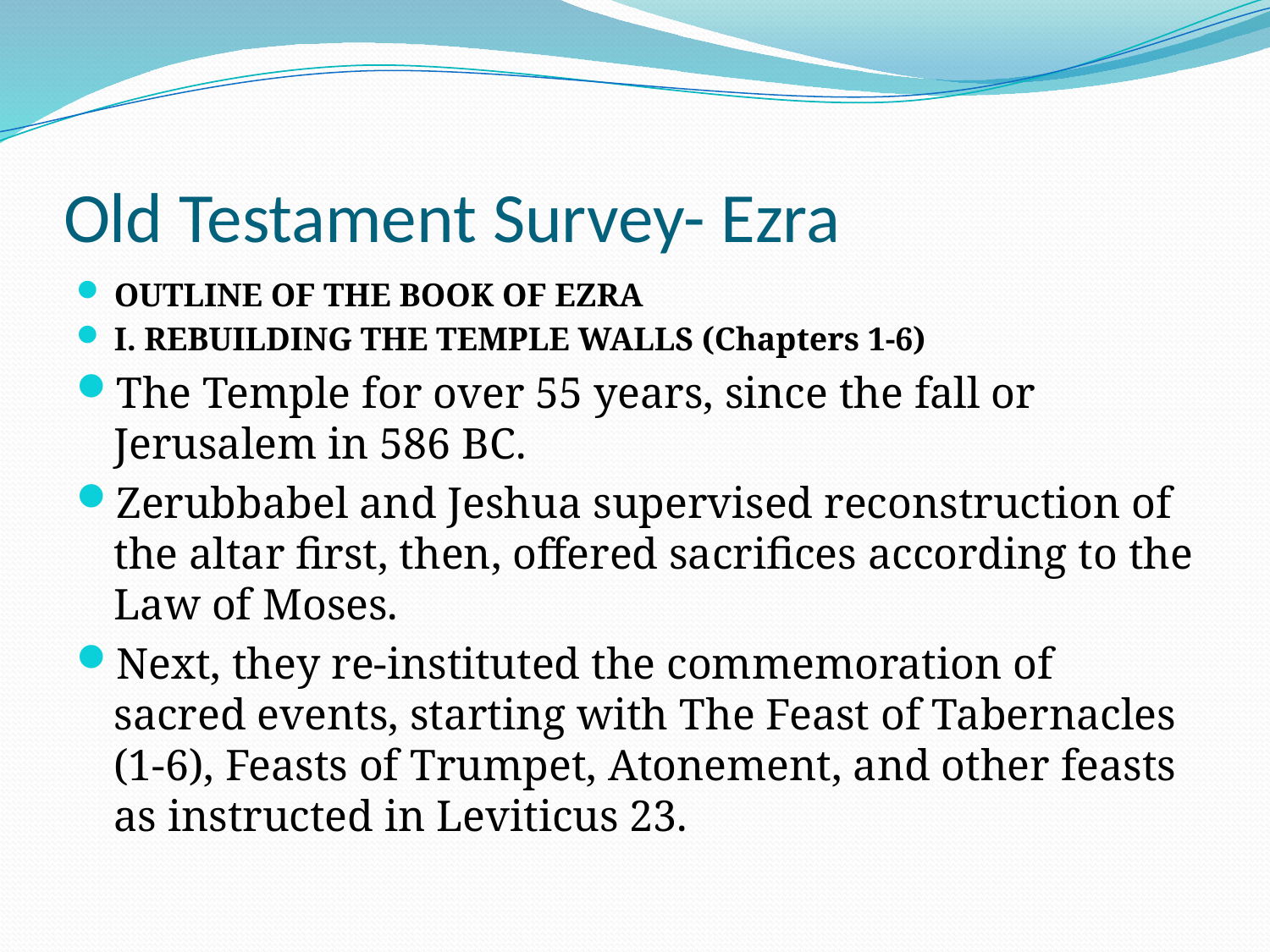

# Old Testament Survey- Ezra
OUTLINE OF THE BOOK OF EZRA
I. REBUILDING THE TEMPLE WALLS (Chapters 1-6)
The Temple for over 55 years, since the fall or Jerusalem in 586 BC.
Zerubbabel and Jeshua supervised reconstruction of the altar first, then, offered sacrifices according to the Law of Moses.
Next, they re-instituted the commemoration of sacred events, starting with The Feast of Tabernacles (1-6), Feasts of Trumpet, Atonement, and other feasts as instructed in Leviticus 23.